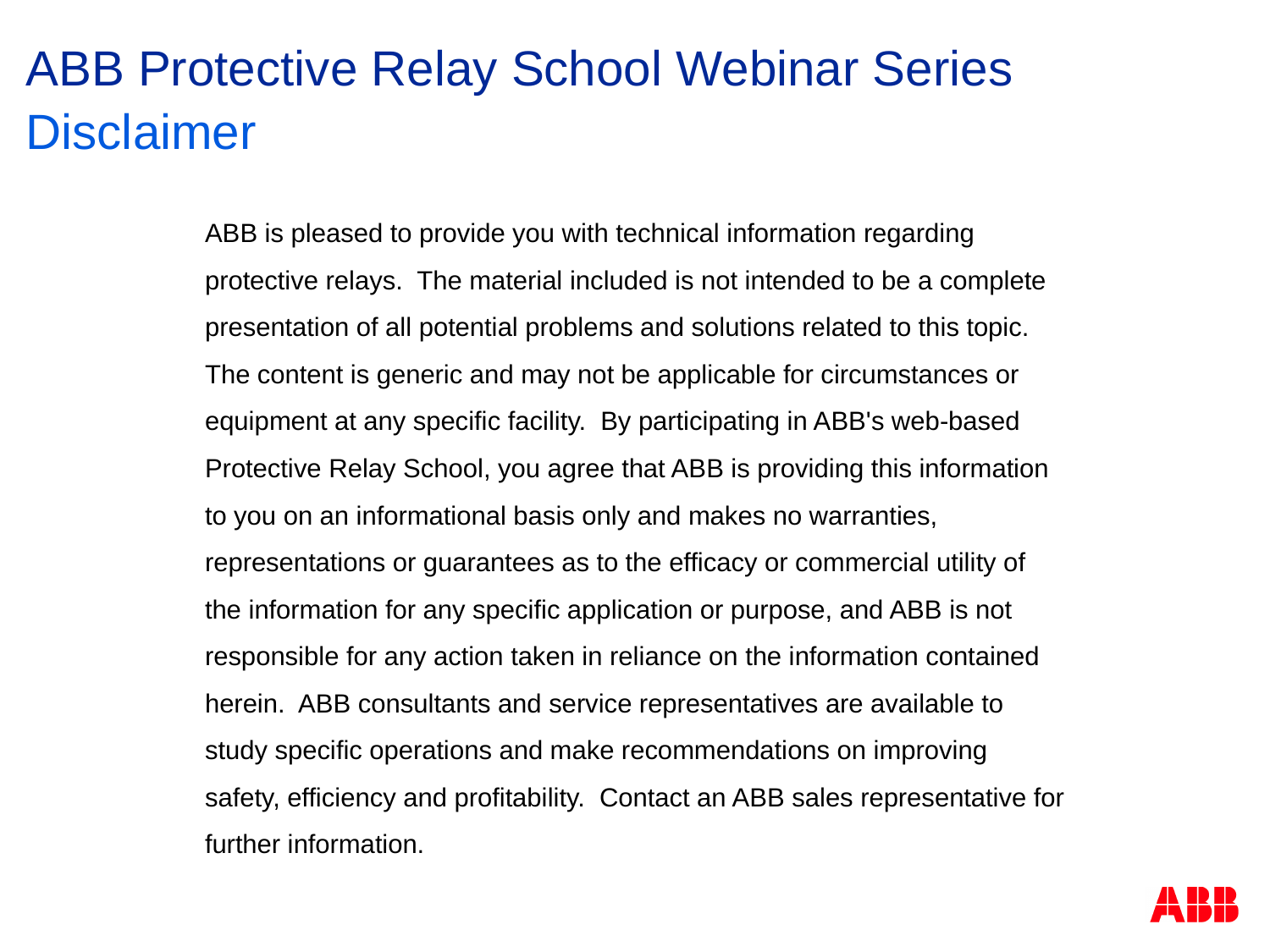

# ABB Protective Relay School Webinar Series
Disclaimer
ABB is pleased to provide you with technical information regarding protective relays.  The material included is not intended to be a complete presentation of all potential problems and solutions related to this topic.  The content is generic and may not be applicable for circumstances or equipment at any specific facility.  By participating in ABB's web-based Protective Relay School, you agree that ABB is providing this information to you on an informational basis only and makes no warranties, representations or guarantees as to the efficacy or commercial utility of the information for any specific application or purpose, and ABB is not responsible for any action taken in reliance on the information contained herein.  ABB consultants and service representatives are available to study specific operations and make recommendations on improving safety, efficiency and profitability.  Contact an ABB sales representative for further information.